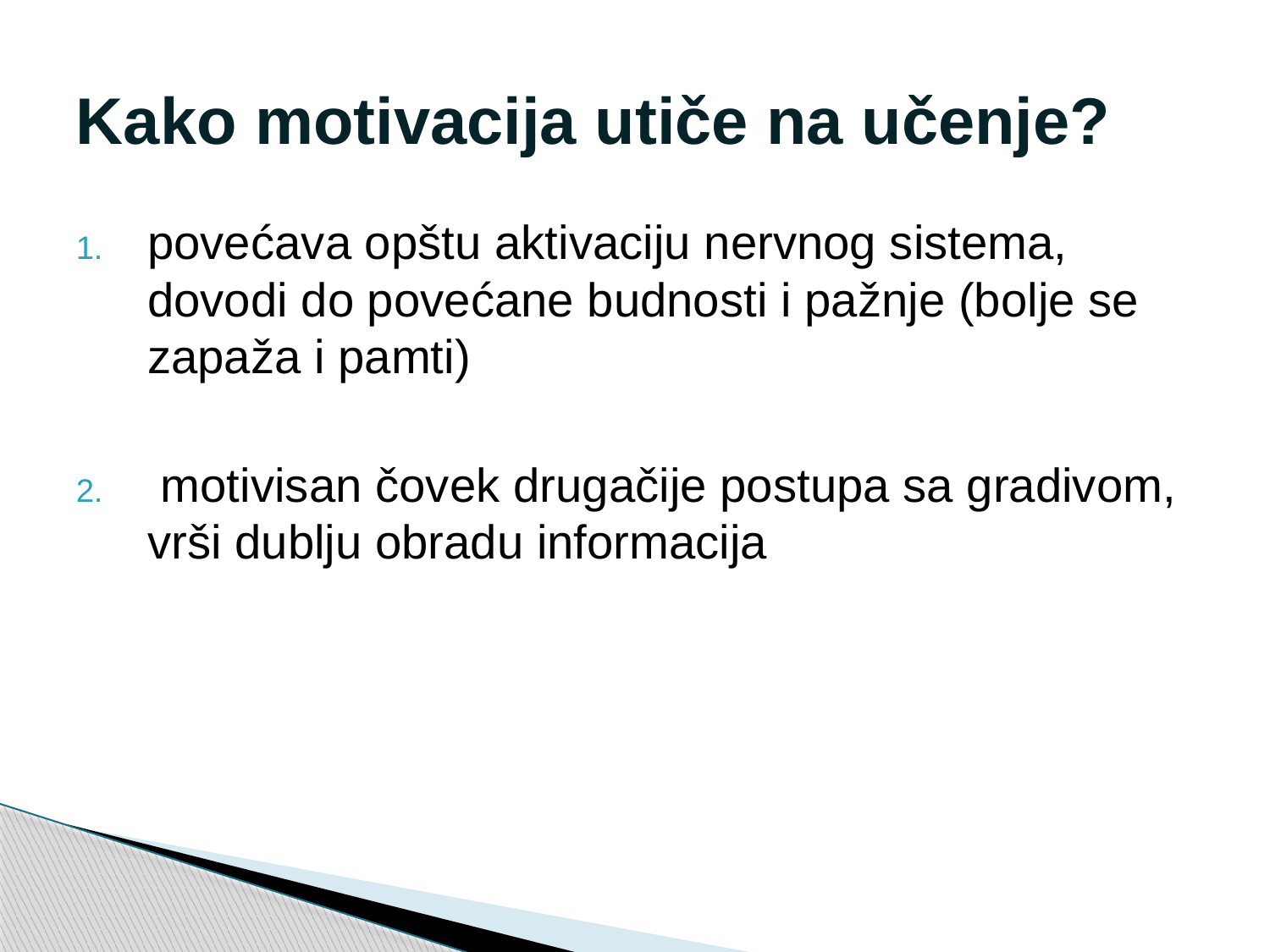

# Kako motivacija utiče na učenje?
povećava opštu aktivaciju nervnog sistema, dovodi do povećane budnosti i pažnje (bolje se zapaža i pamti)

 motivisan čovek drugačije postupa sa gradivom, vrši dublju obradu informacija